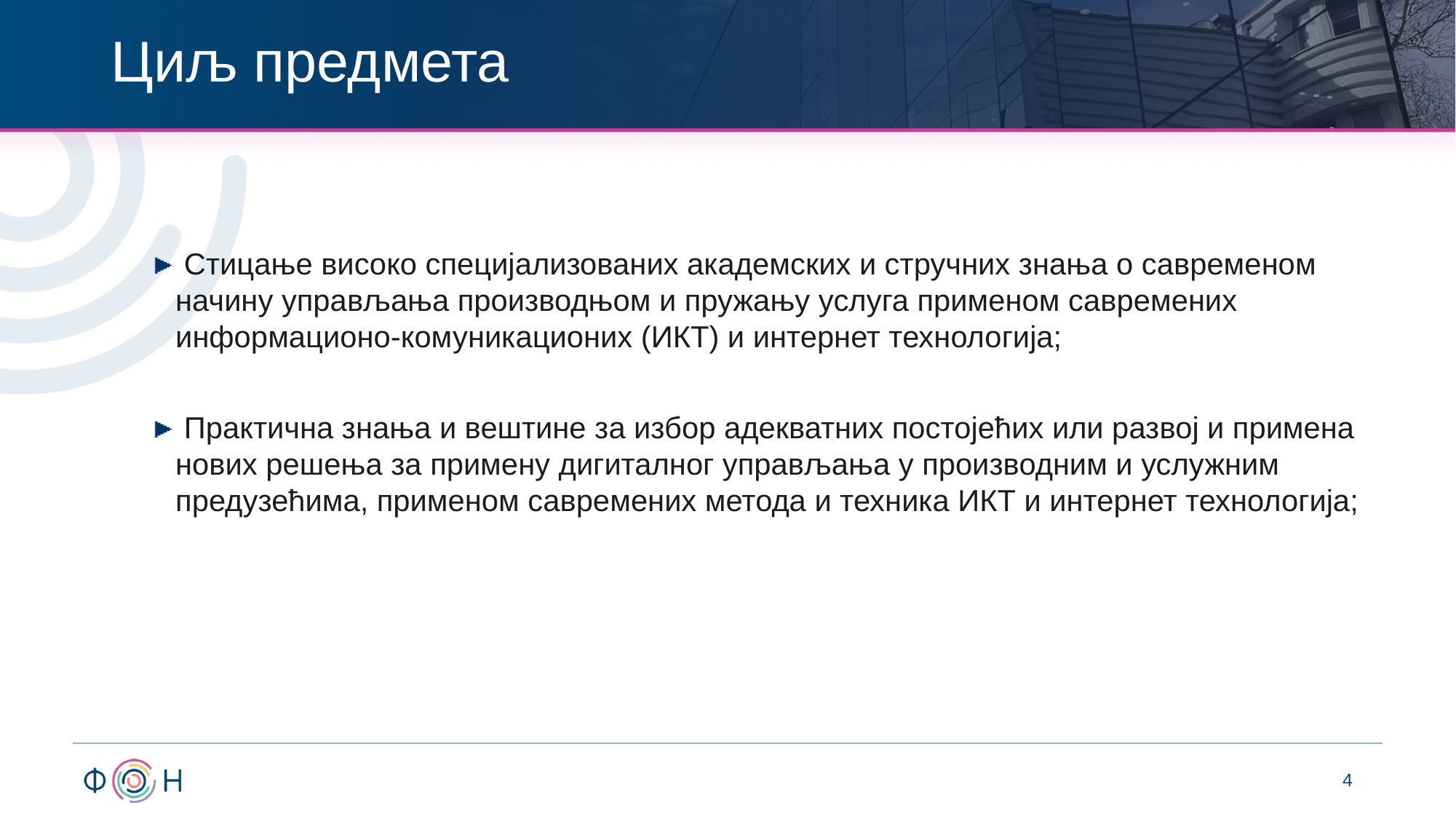

# Циљ предмета

 Стицање високо специјализованих академских и стручних знања о савременом начину управљања производњом и пружању услуга применом савремених информационо-комуникационих (ИКТ) и интернет технологија;

 Практична знања и вештине за избор адекватних постојећих или развој и примена нових решења за примену дигиталног управљања у производним и услужним предузећима, применом савремених метода и техника ИКТ и интернет технологија;

4